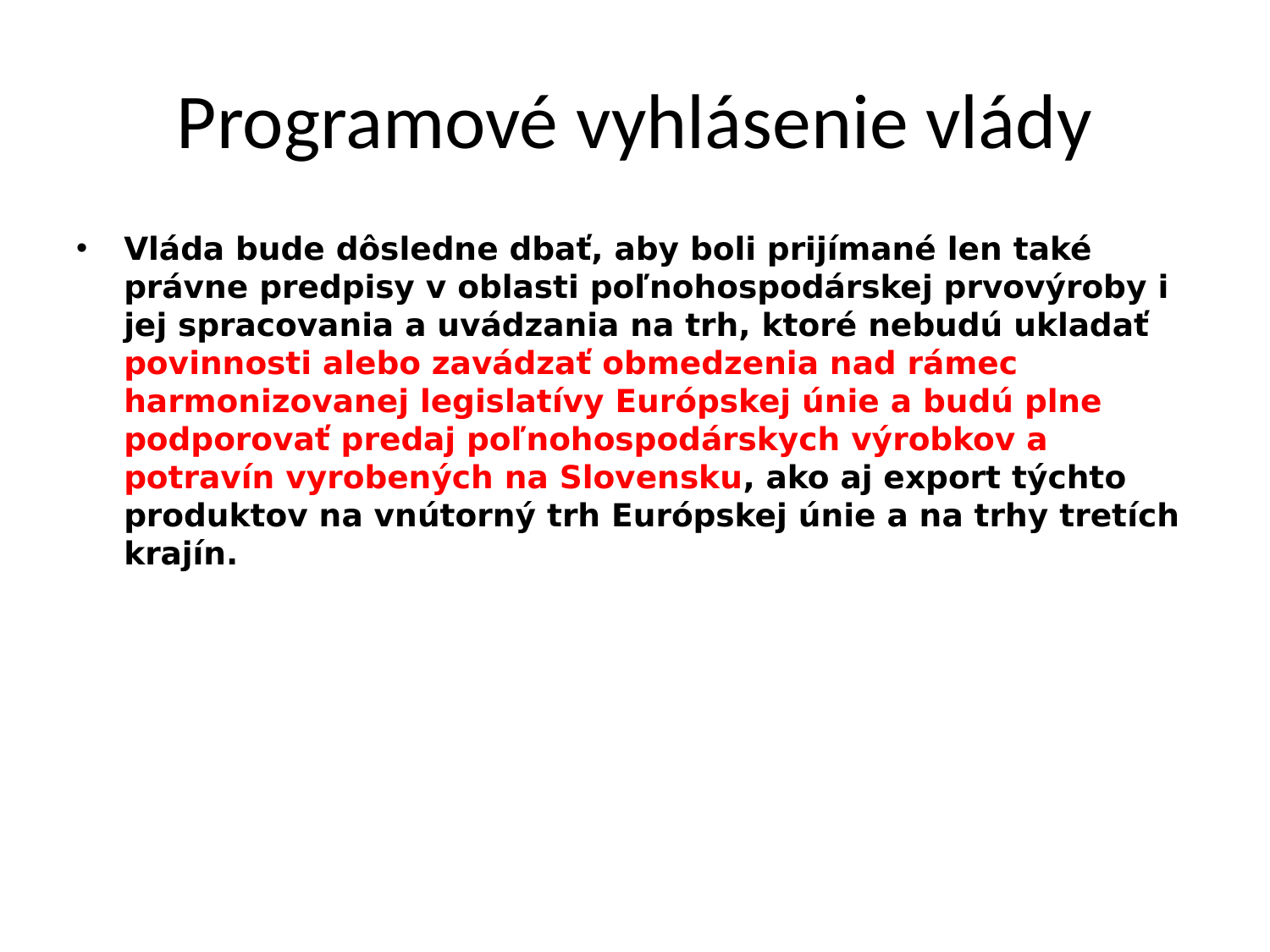

# Programové vyhlásenie vlády
Vláda bude dôsledne dbať, aby boli prijímané len také právne predpisy v oblasti poľnohospodárskej prvovýroby i jej spracovania a uvádzania na trh, ktoré nebudú ukladať povinnosti alebo zavádzať obmedzenia nad rámec harmonizovanej legislatívy Európskej únie a budú plne podporovať predaj poľnohospodárskych výrobkov a potravín vyrobených na Slovensku, ako aj export týchto produktov na vnútorný trh Európskej únie a na trhy tretích krajín.